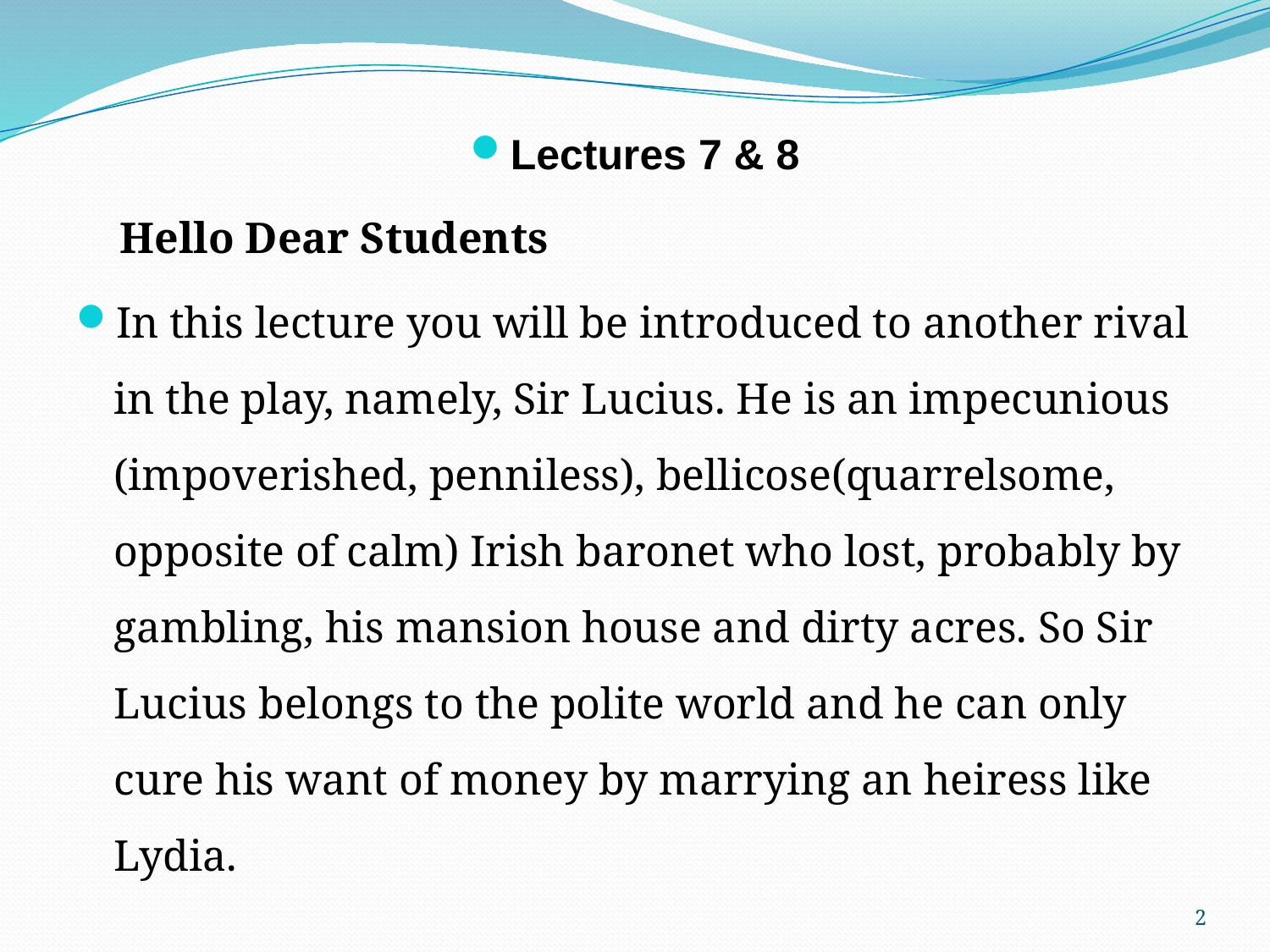

Lectures 7 & 8
    Hello Dear Students
In this lecture you will be introduced to another rival in the play, namely, Sir Lucius. He is an impecunious (impoverished, penniless), bellicose(quarrelsome, opposite of calm) Irish baronet who lost, probably by gambling, his mansion house and dirty acres. So Sir Lucius belongs to the polite world and he can only cure his want of money by marrying an heiress like Lydia.
2